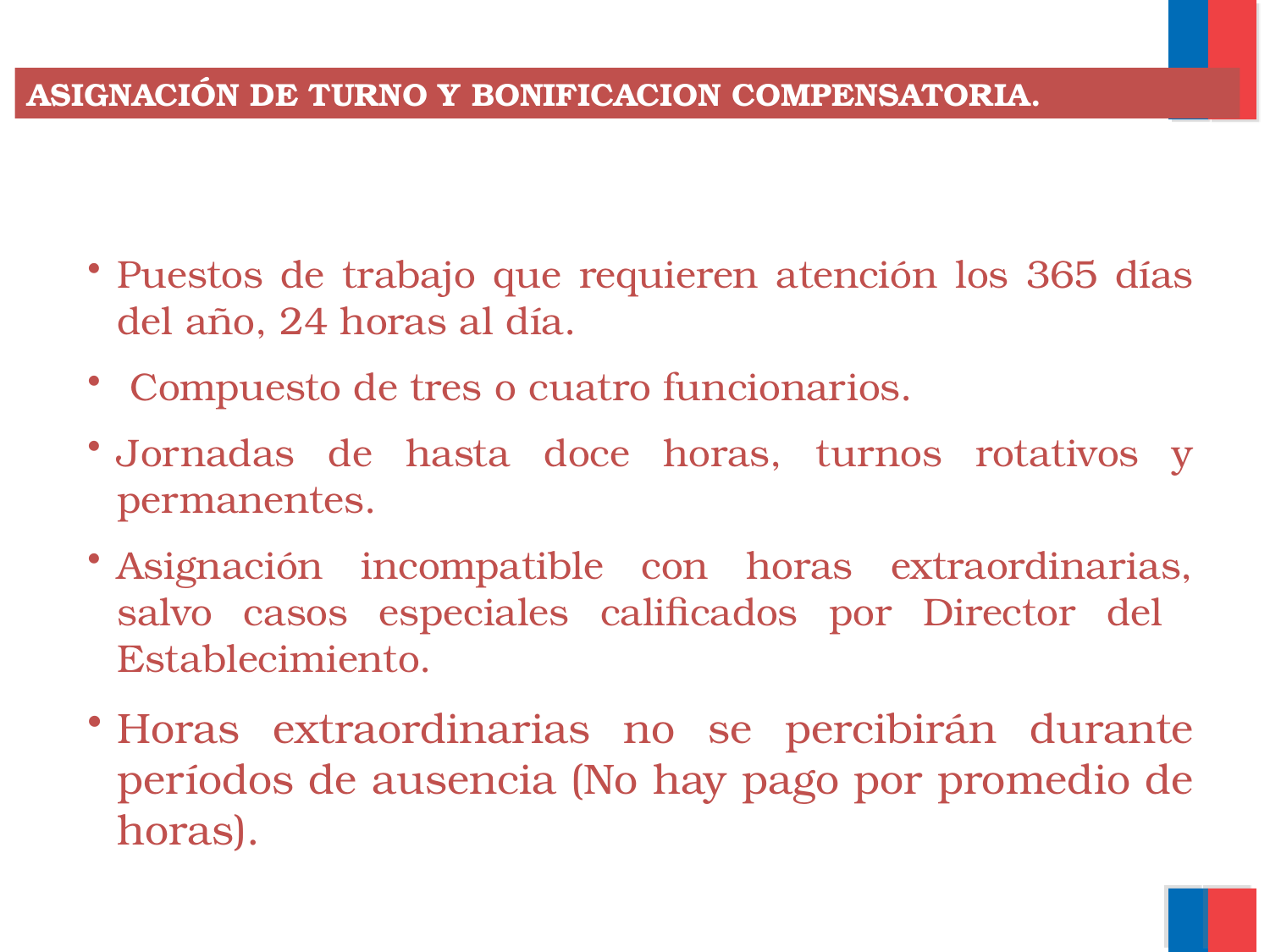

ASIGNACIÓN DE TURNO Y BONIFICACION COMPENSATORIA.
Puestos de trabajo que requieren atención los 365 días del año, 24 horas al día.
 Compuesto de tres o cuatro funcionarios.
Jornadas de hasta doce horas, turnos rotativos y permanentes.
Asignación incompatible con horas extraordinarias, salvo casos especiales calificados por Director del  Establecimiento.
Horas extraordinarias no se percibirán durante períodos de ausencia (No hay pago por promedio de horas).